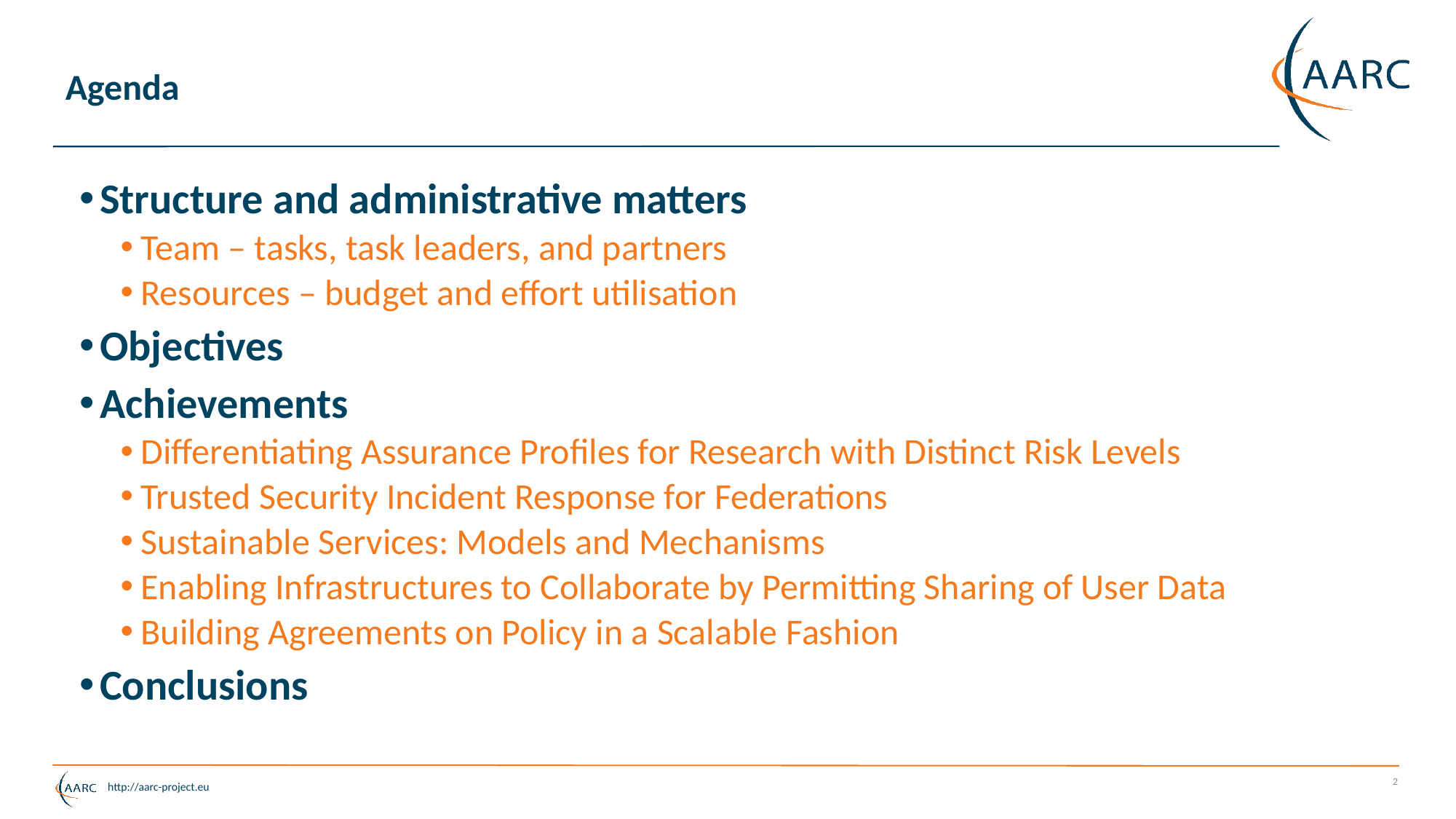

# Agenda
Structure and administrative matters
Team – tasks, task leaders, and partners
Resources – budget and effort utilisation
Objectives
Achievements
Differentiating Assurance Profiles for Research with Distinct Risk Levels
Trusted Security Incident Response for Federations
Sustainable Services: Models and Mechanisms
Enabling Infrastructures to Collaborate by Permitting Sharing of User Data
Building Agreements on Policy in a Scalable Fashion
Conclusions
2